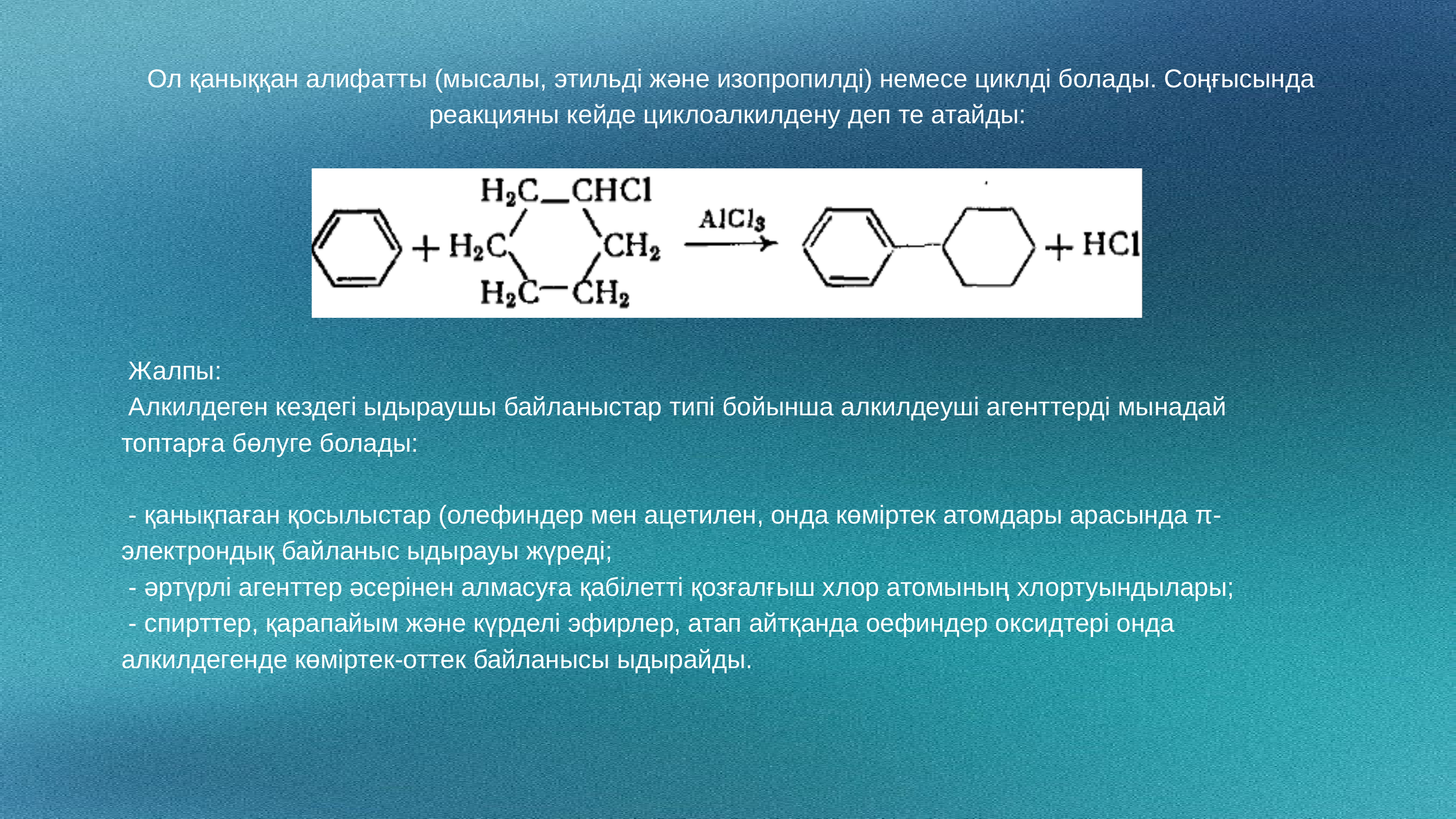

Ол қаныққан алифатты (мысалы, этильді және изопропилді) немесе циклді болады. Соңғысында реакцияны кейде циклоалкилдену деп те атайды:

 Жалпы:
 Алкилдеген кездегі ыдыраушы байланыстар типі бойынша алкилдеуші агенттерді мынадай топтарға бөлуге болады:

 - қанықпаған қосылыстар (олефиндер мен ацетилен, онда көміртек атомдары арасында π-электрондық байланыс ыдырауы жүреді;
 - әртүрлі агенттер әсерінен алмасуға қабілетті қозғалғыш хлор атомының хлортуындылары;
 - спирттер, қарапайым және күрделі эфирлер, атап айтқанда оефиндер оксидтері онда алкилдегенде көміртек-оттек байланысы ыдырайды.